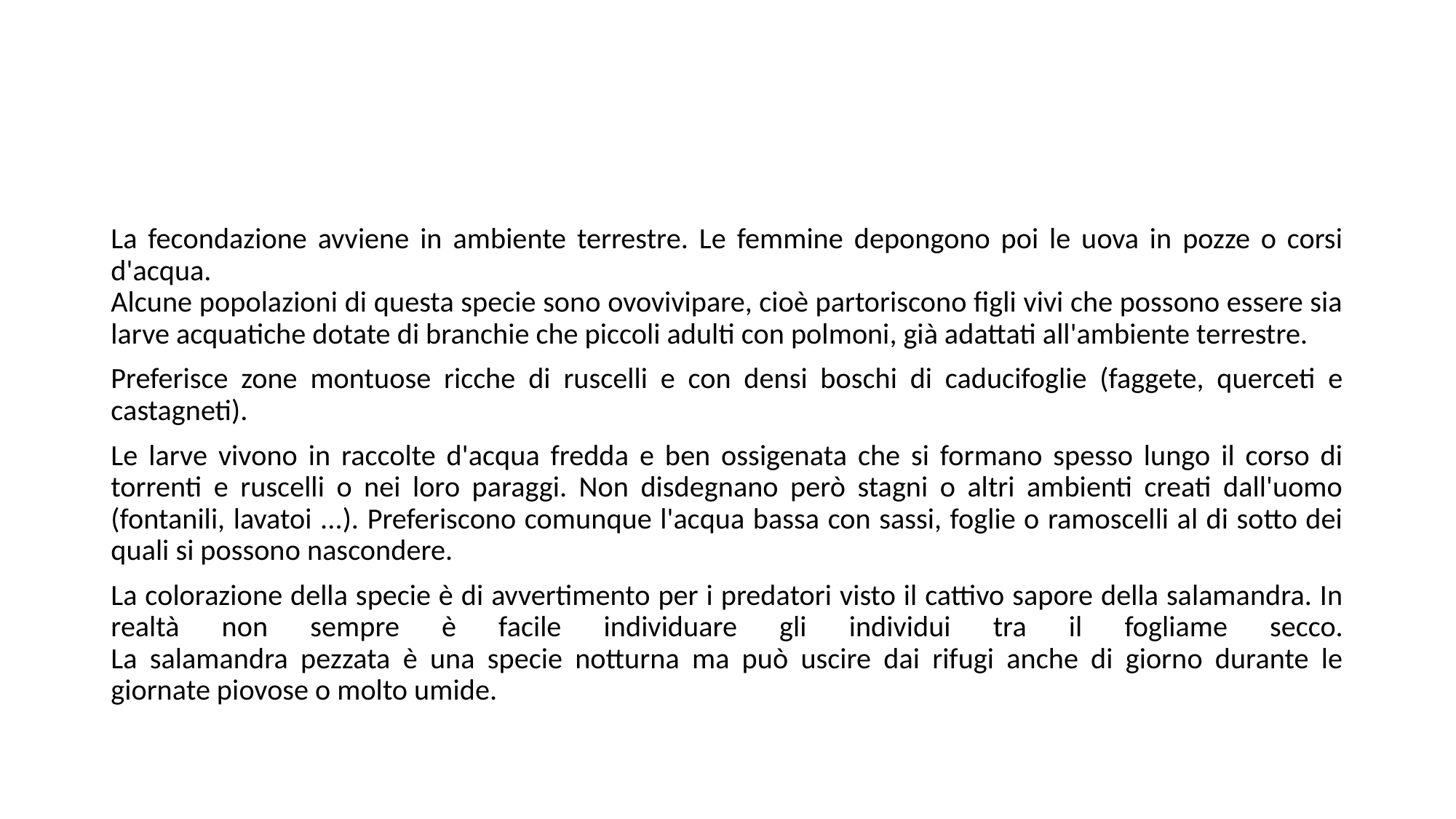

#
La fecondazione avviene in ambiente terrestre. Le femmine depongono poi le uova in pozze o corsi d'acqua.
Alcune popolazioni di questa specie sono ovovivipare, cioè partoriscono figli vivi che possono essere sia larve acquatiche dotate di branchie che piccoli adulti con polmoni, già adattati all'ambiente terrestre.
Preferisce zone montuose ricche di ruscelli e con densi boschi di caducifoglie (faggete, querceti e castagneti).
Le larve vivono in raccolte d'acqua fredda e ben ossigenata che si formano spesso lungo il corso di torrenti e ruscelli o nei loro paraggi. Non disdegnano però stagni o altri ambienti creati dall'uomo (fontanili, lavatoi ...). Preferiscono comunque l'acqua bassa con sassi, foglie o ramoscelli al di sotto dei quali si possono nascondere.
La colorazione della specie è di avvertimento per i predatori visto il cattivo sapore della salamandra. In realtà non sempre è facile individuare gli individui tra il fogliame secco.
La salamandra pezzata è una specie notturna ma può uscire dai rifugi anche di giorno durante le giornate piovose o molto umide.